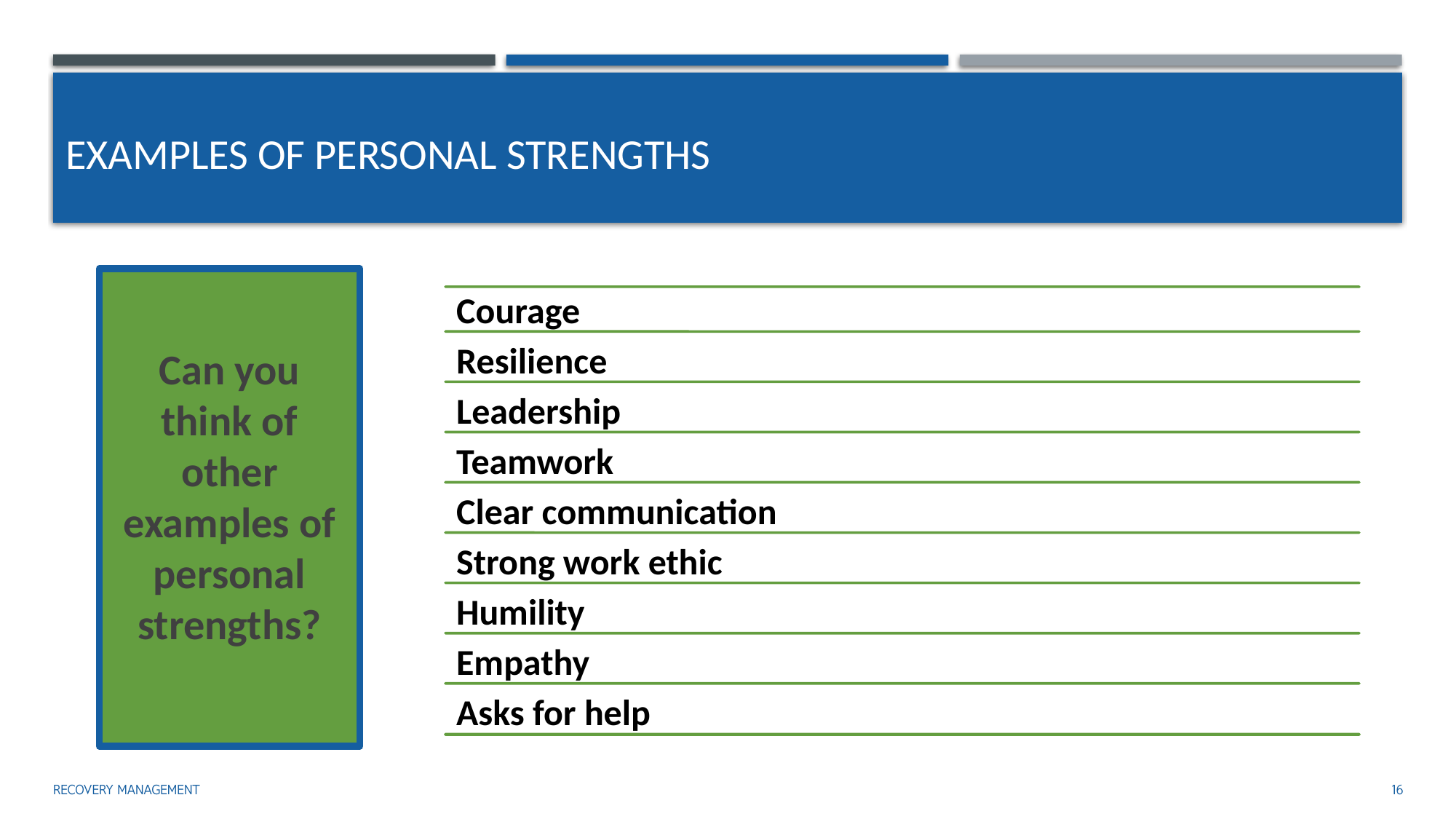

# Examples of Personal Strengths

Courage
Resilience
Leadership
Teamwork
Clear communication
Strong work ethic
Humility
Empathy
Asks for help

Can you think of other examples of personal strengths?
Recovery management
16